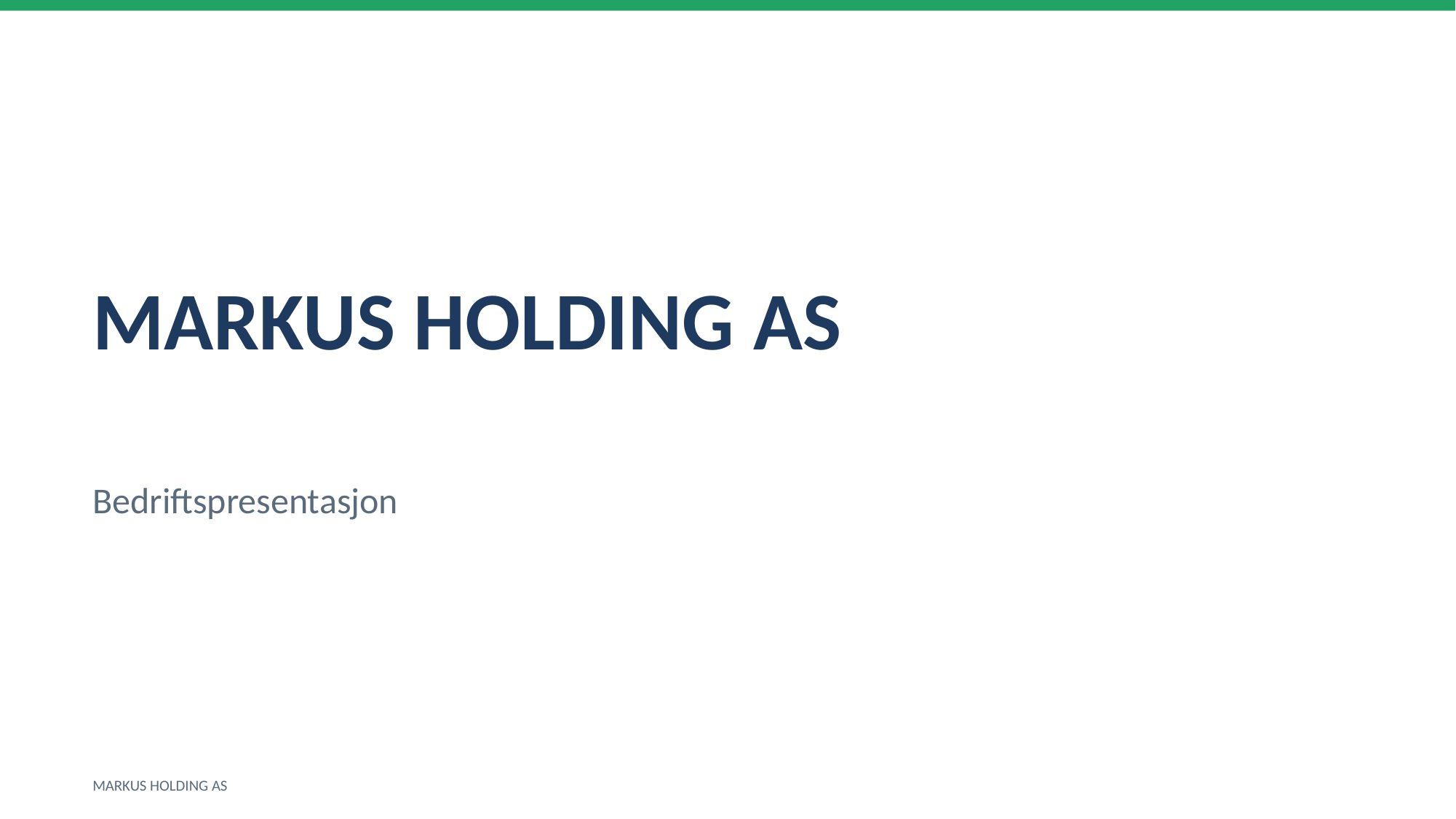

MARKUS HOLDING AS
Bedriftspresentasjon
MARKUS HOLDING AS